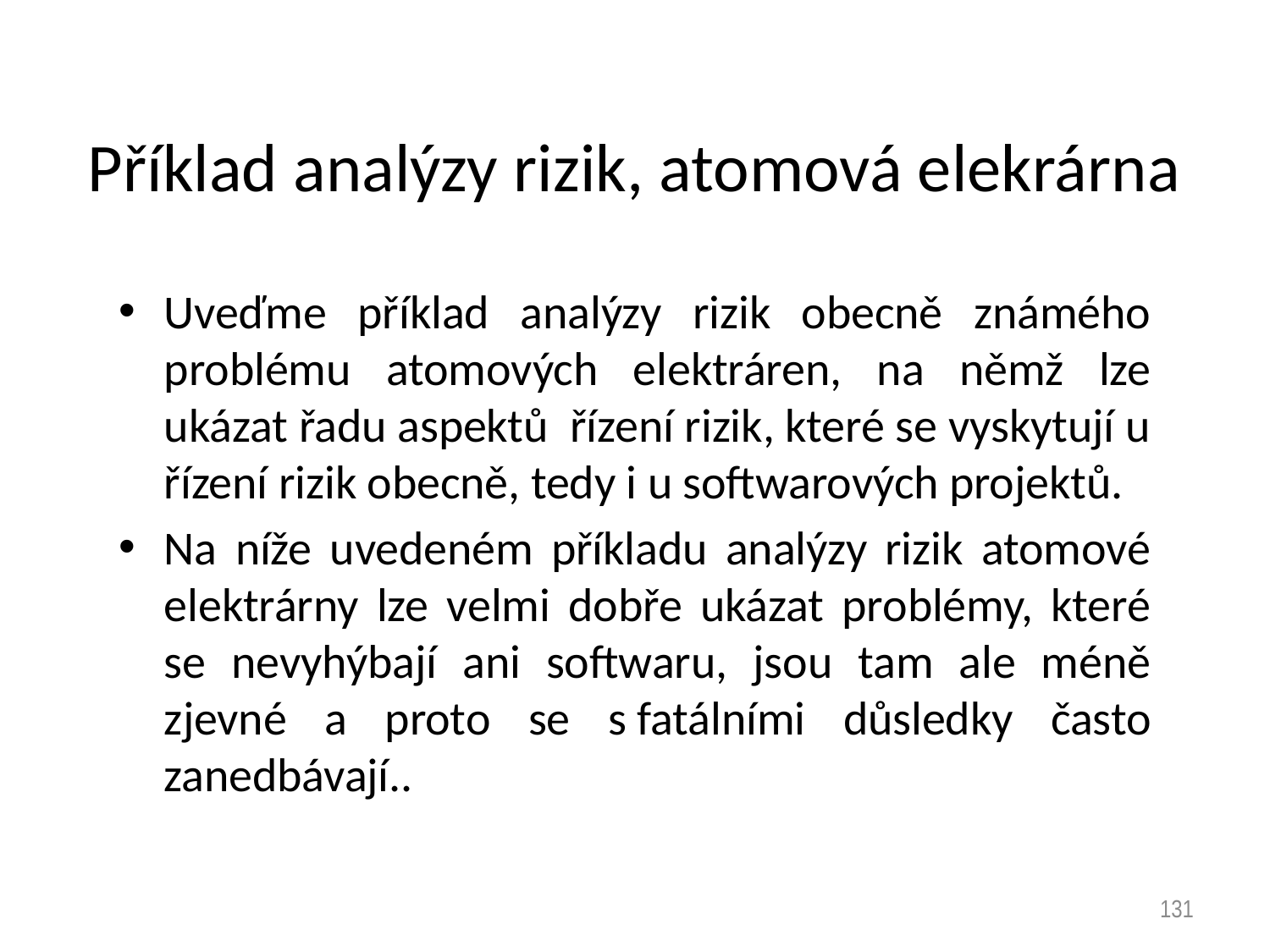

# Příklad analýzy rizik, atomová elekrárna
Uveďme příklad analýzy rizik obecně známého problému atomových elektráren, na němž lze ukázat řadu aspektů  řízení rizik, které se vyskytují u řízení rizik obecně, tedy i u softwarových projektů.
Na níže uvedeném příkladu analýzy rizik atomové elektrárny lze velmi dobře ukázat problémy, které se nevyhýbají ani softwaru, jsou tam ale méně zjevné a proto se s fatálními důsledky často zanedbávají..

131